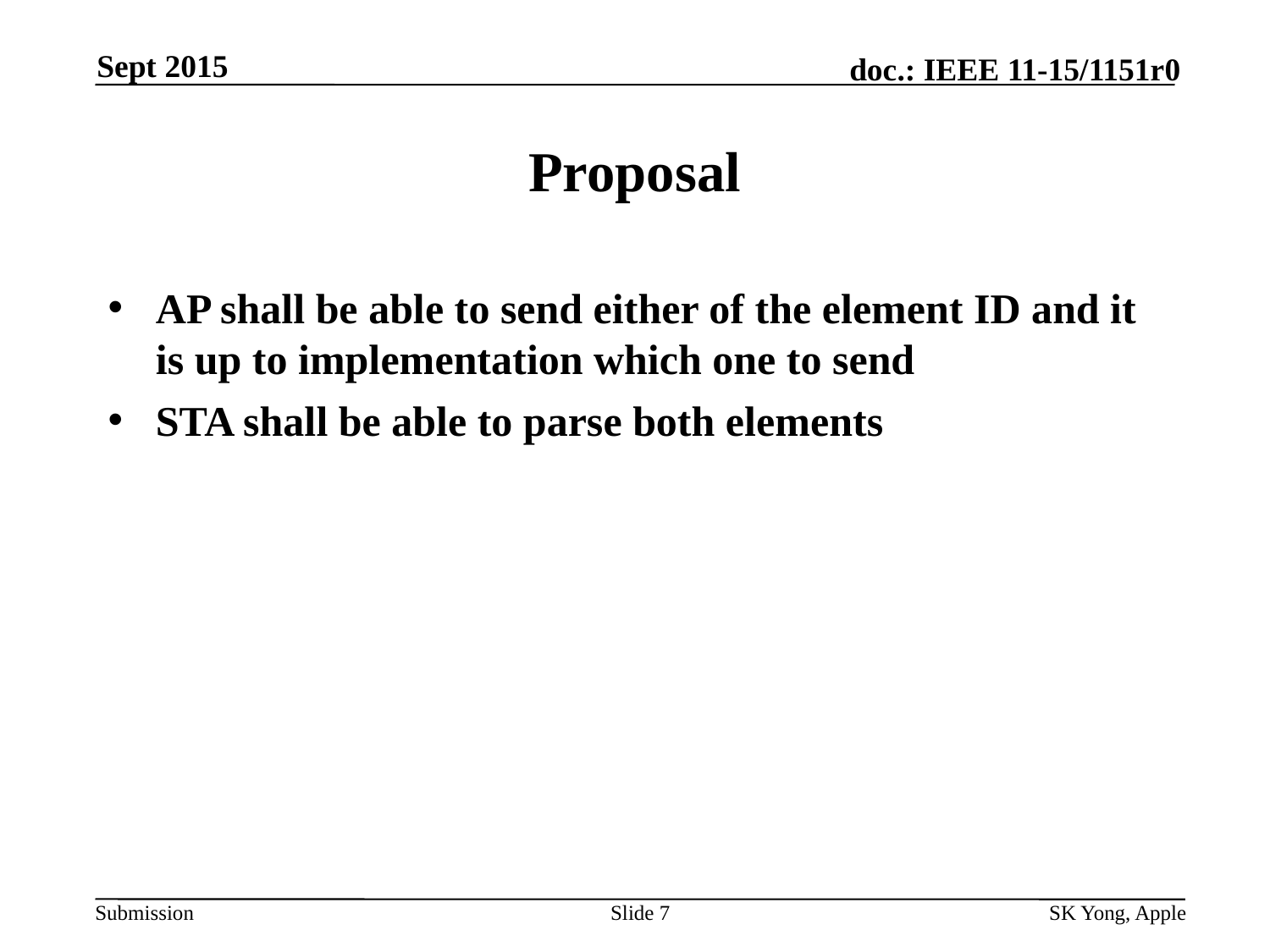

Sept 2015
# Proposal
AP shall be able to send either of the element ID and it is up to implementation which one to send
STA shall be able to parse both elements

Slide 7
SK Yong, Apple